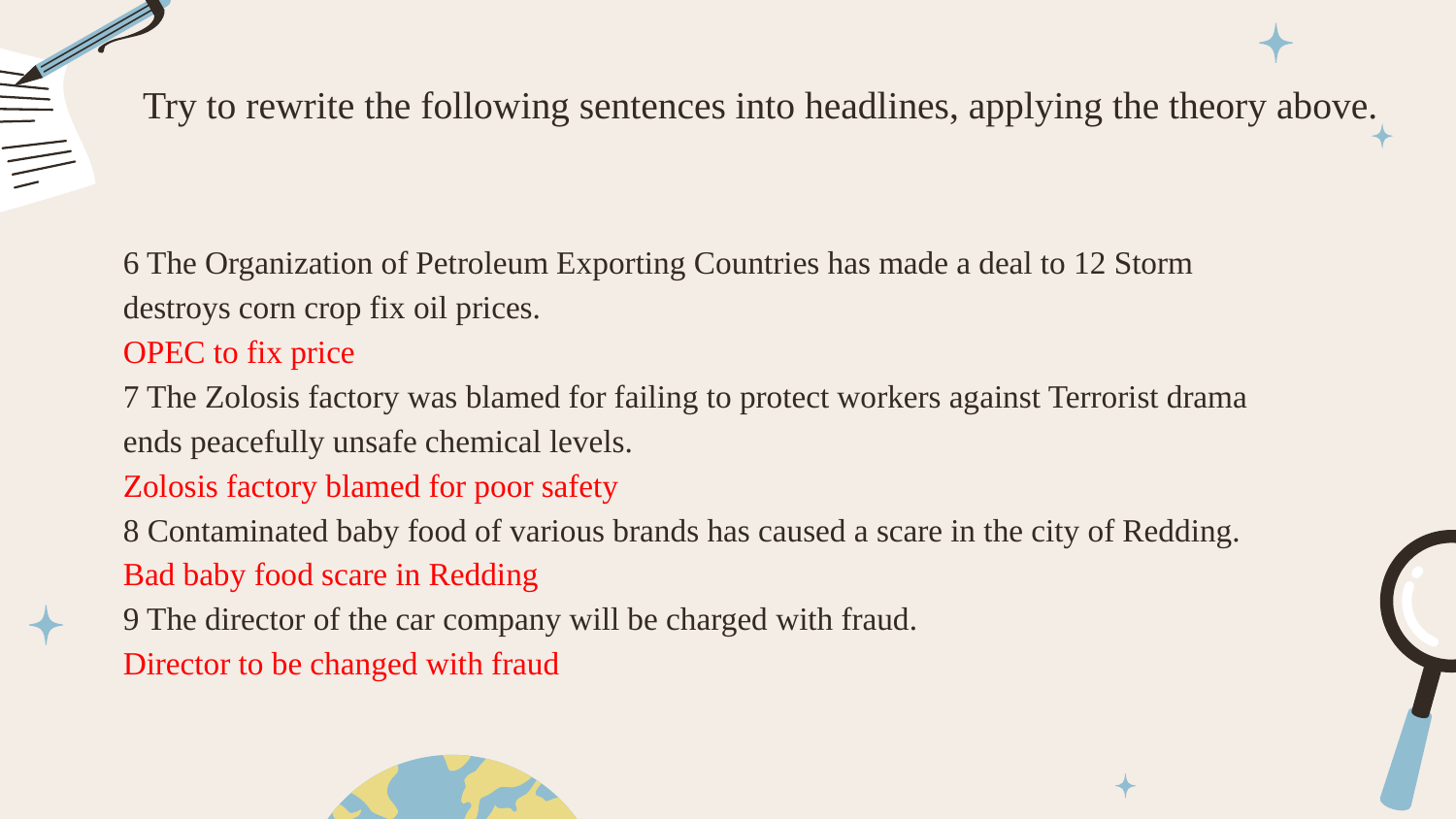

# Try to rewrite the following sentences into headlines, applying the theory above.

6 The Organization of Petroleum Exporting Countries has made a deal to 12 Storm destroys corn crop fix oil prices.
OPEC to fix price
7 The Zolosis factory was blamed for failing to protect workers against Terrorist drama ends peacefully unsafe chemical levels.
Zolosis factory blamed for poor safety
8 Contaminated baby food of various brands has caused a scare in the city of Redding.
Bad baby food scare in Redding
9 The director of the car company will be charged with fraud.
Director to be changed with fraud